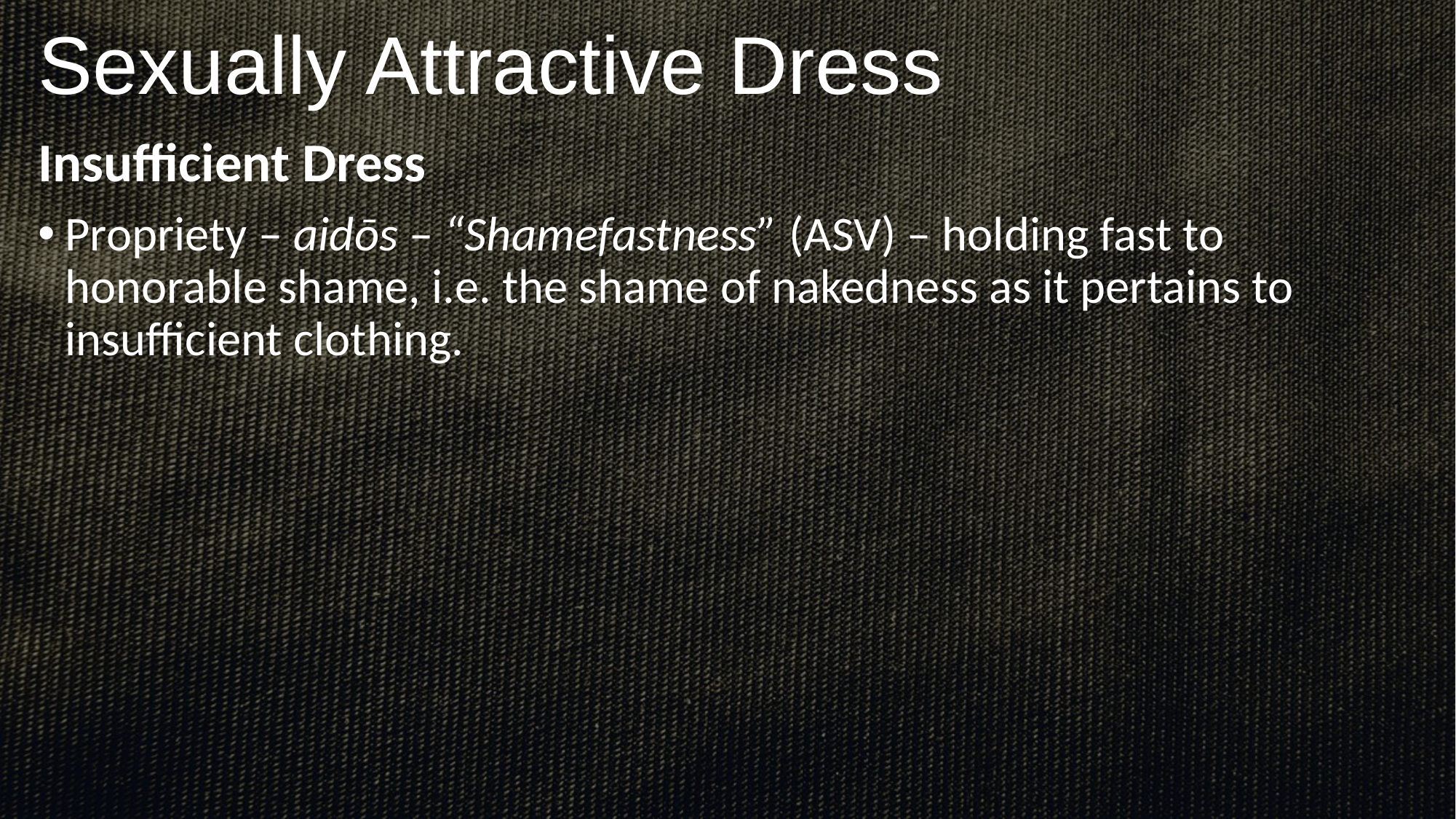

# Sexually Attractive Dress
Insufficient Dress
Propriety – aidōs – “Shamefastness” (ASV) – holding fast to honorable shame, i.e. the shame of nakedness as it pertains to insufficient clothing.